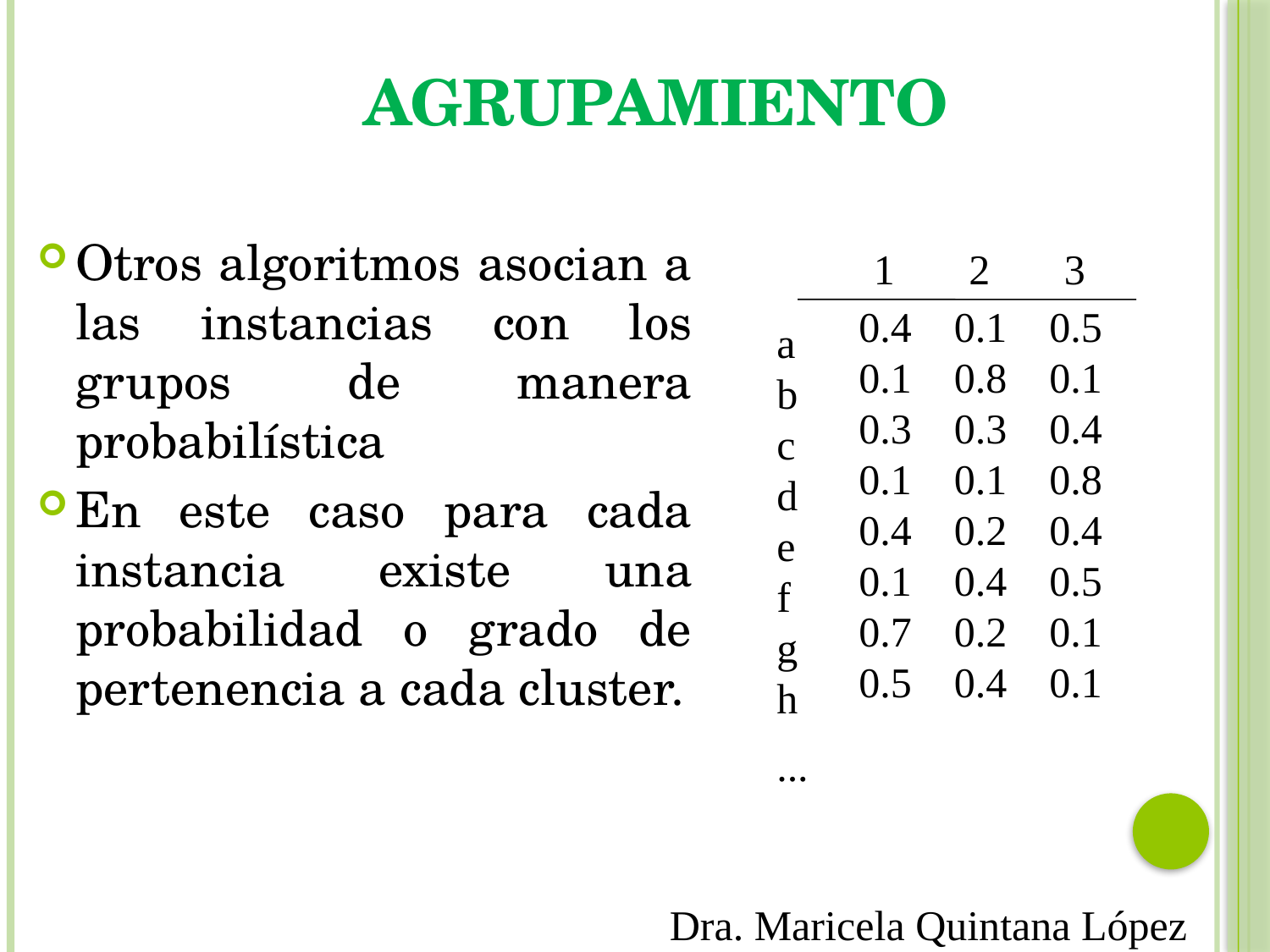

# Agrupamiento
Otros algoritmos asocian a las instancias con los grupos de manera probabilística
En este caso para cada instancia existe una probabilidad o grado de pertenencia a cada cluster.
  1       2       3
0.4    0.1    0.5
0.1    0.8    0.1
0.3    0.3    0.4
0.1    0.1    0.8
0.4    0.2    0.4
0.1    0.4    0.5
0.7    0.2    0.1
0.5    0.4    0.1

a
b
c
d
e
f
g
h

...